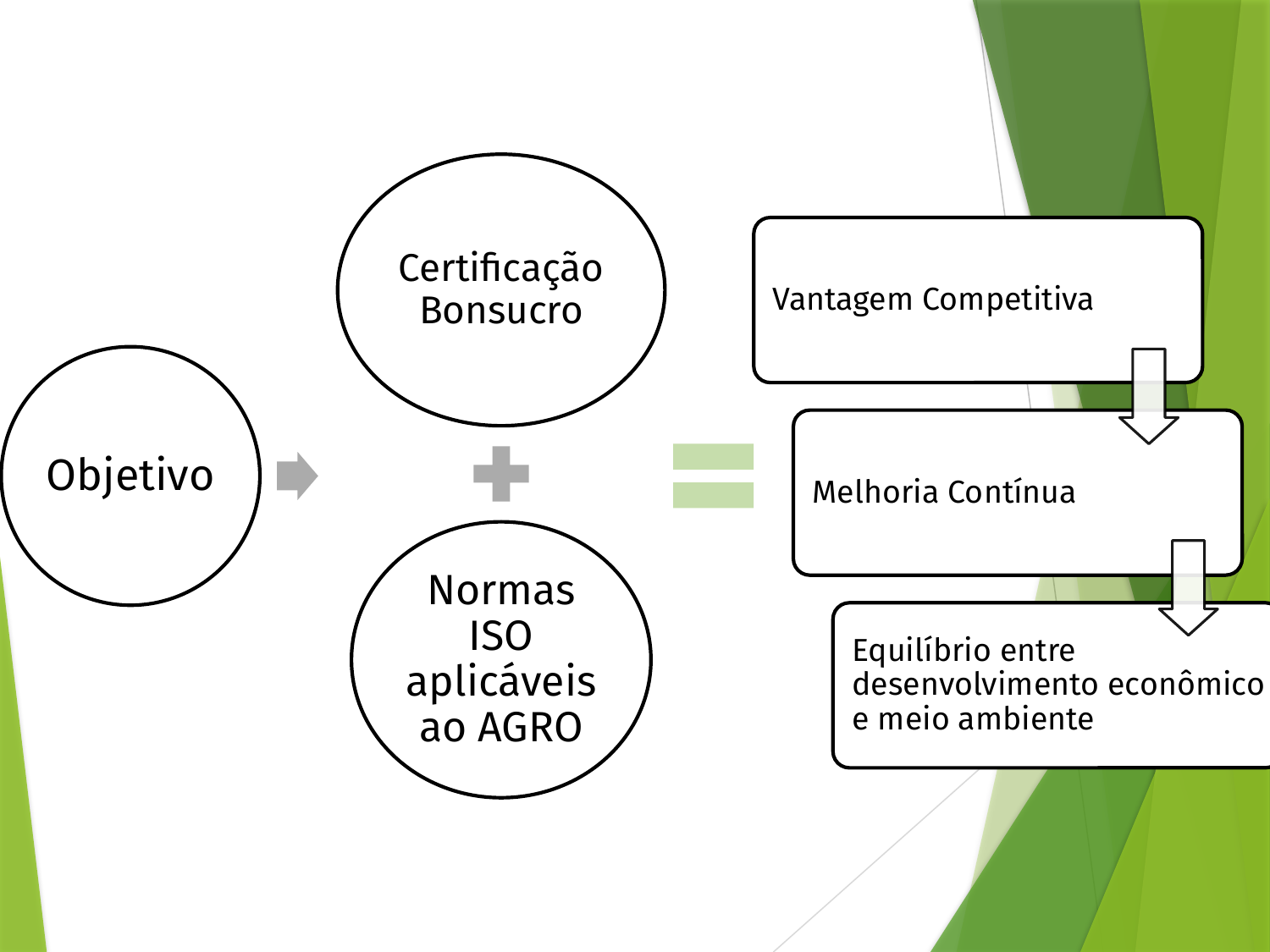

Certificação Bonsucro

Normas ISO aplicáveis ao AGRO

Objetivo
Vantagem Competitiva
Melhoria Contínua
Equilíbrio entre desenvolvimento econômico e meio ambiente